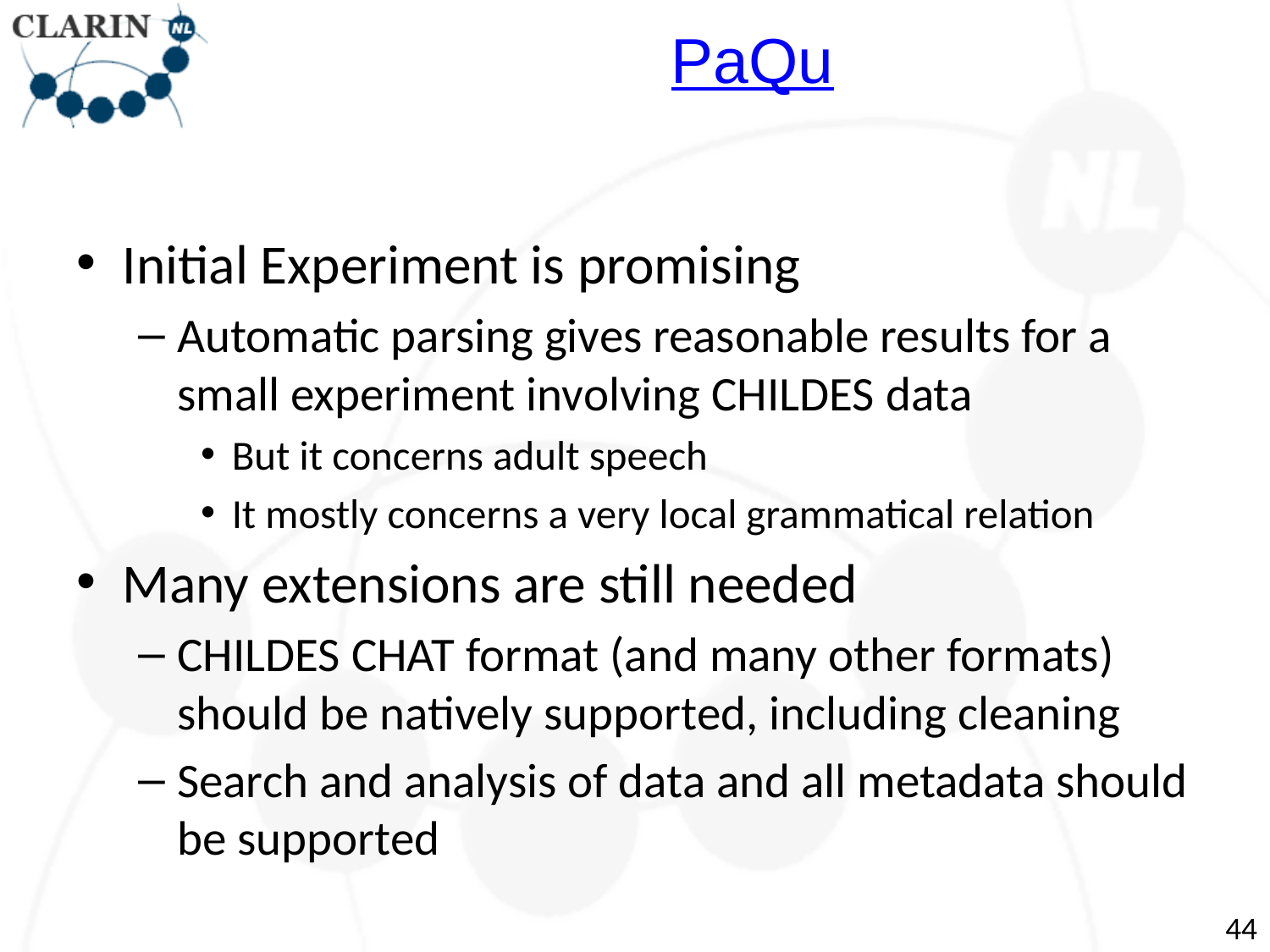

# PaQu
Initial Experiment is promising
Automatic parsing gives reasonable results for a small experiment involving CHILDES data
But it concerns adult speech
It mostly concerns a very local grammatical relation
Many extensions are still needed
CHILDES CHAT format (and many other formats) should be natively supported, including cleaning
Search and analysis of data and all metadata should be supported

44